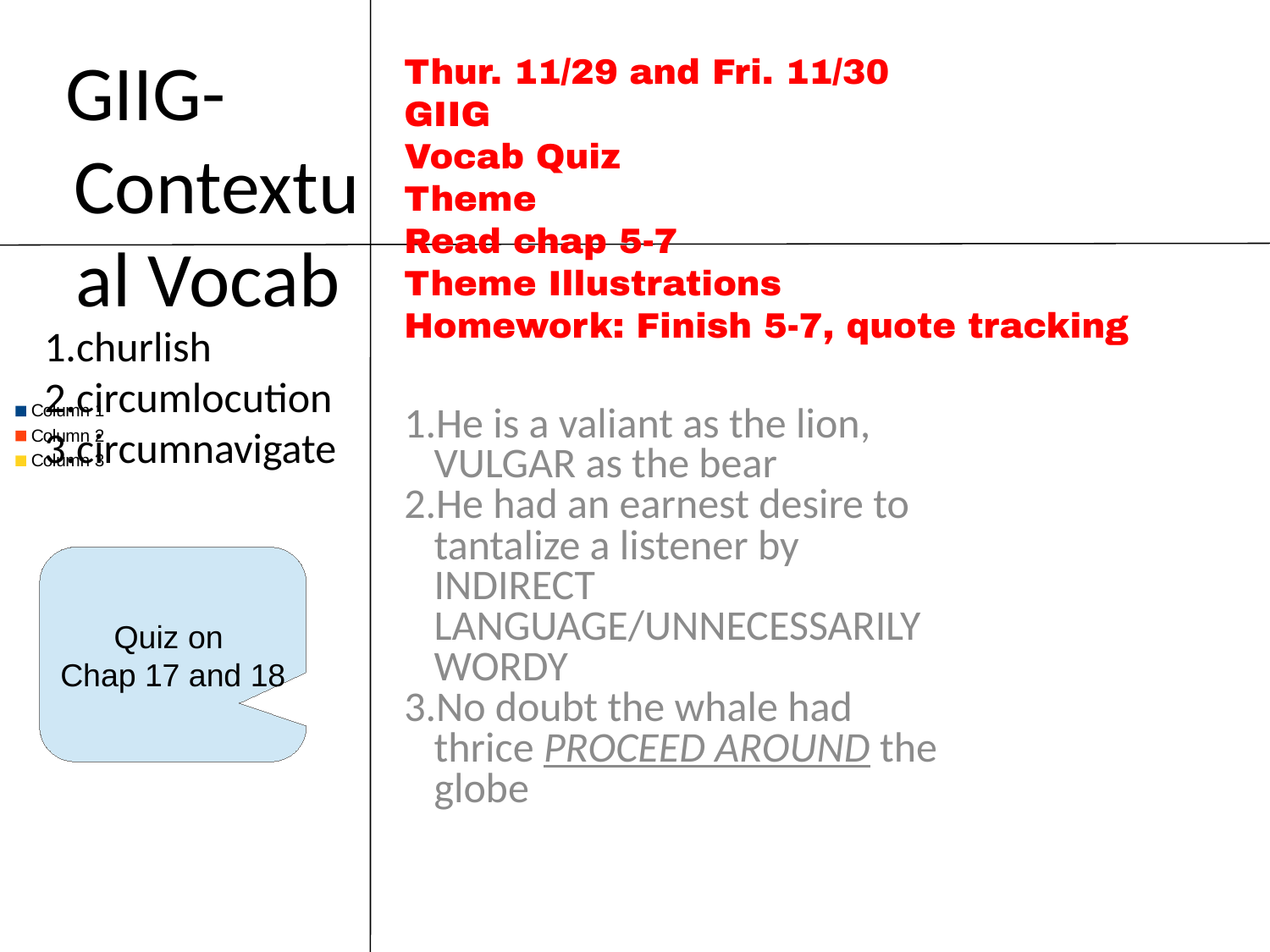

Thur. 11/29 and Fri. 11/30
GIIG
Vocab Quiz
Theme
Read chap 5-7
Theme Illustrations
Homework: Finish 5-7, quote tracking
GIIG-
Contextual Vocab

### Chart

| Category | Column 1 | Column 2 | Column 3 |
|---|---|---|---|
| Row 1 | 9.1 | 3.2 | 4.54 |
| Row 2 | 2.4 | 8.8 | 9.65 |
| Row 3 | 3.1 | 1.5 | 3.7 |
| Row 4 | 4.3 | 9.02 | 6.2 |
He is a valiant as the lion, VULGAR as the bear
He had an earnest desire to tantalize a listener by INDIRECT LANGUAGE/UNNECESSARILY WORDY
No doubt the whale had thrice PROCEED AROUND the globe

churlish
circumlocution
circumnavigate

Quiz on
Chap 17 and 18